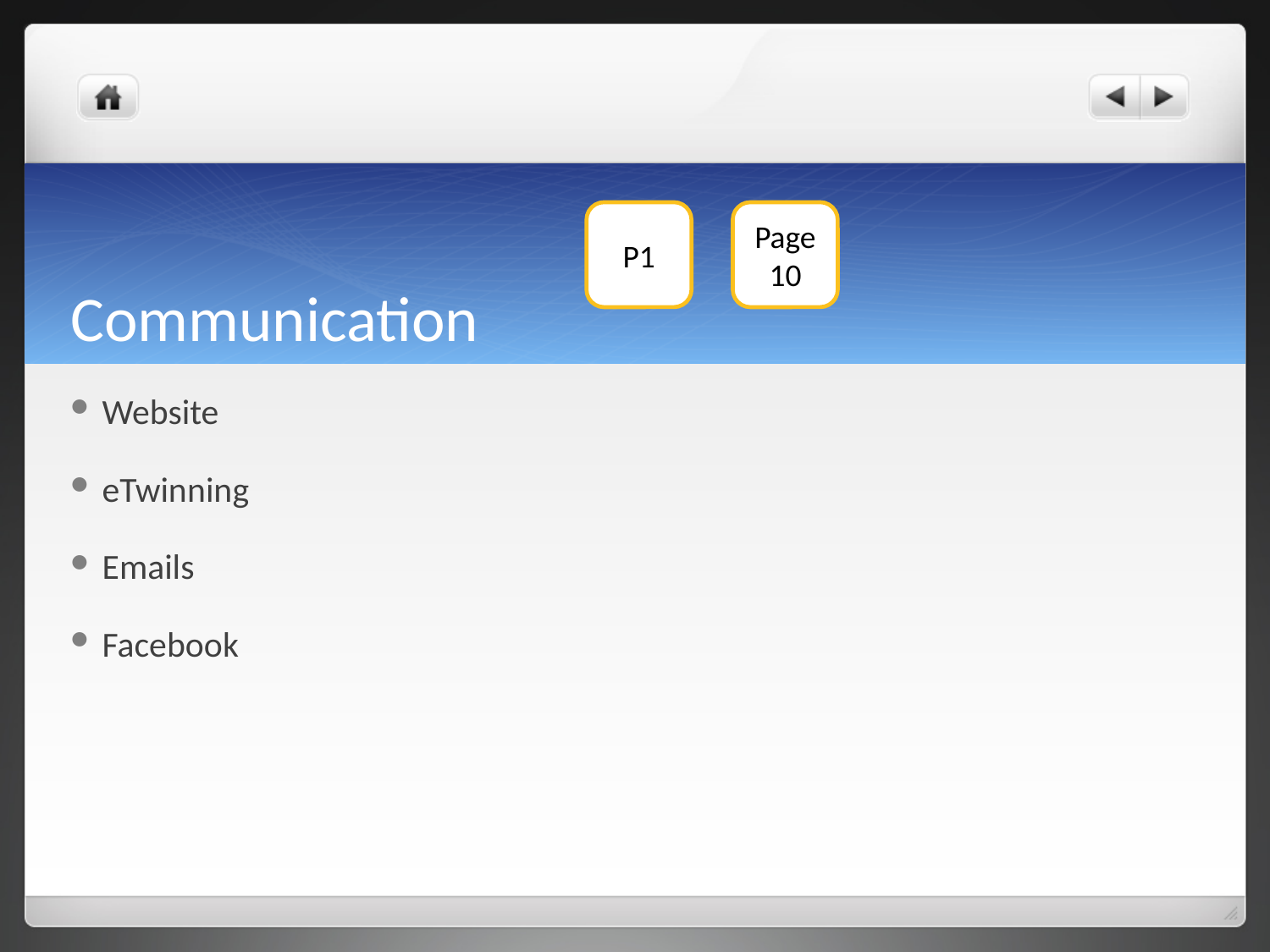

# Communication
P1
Page 10
Website
eTwinning
Emails
Facebook